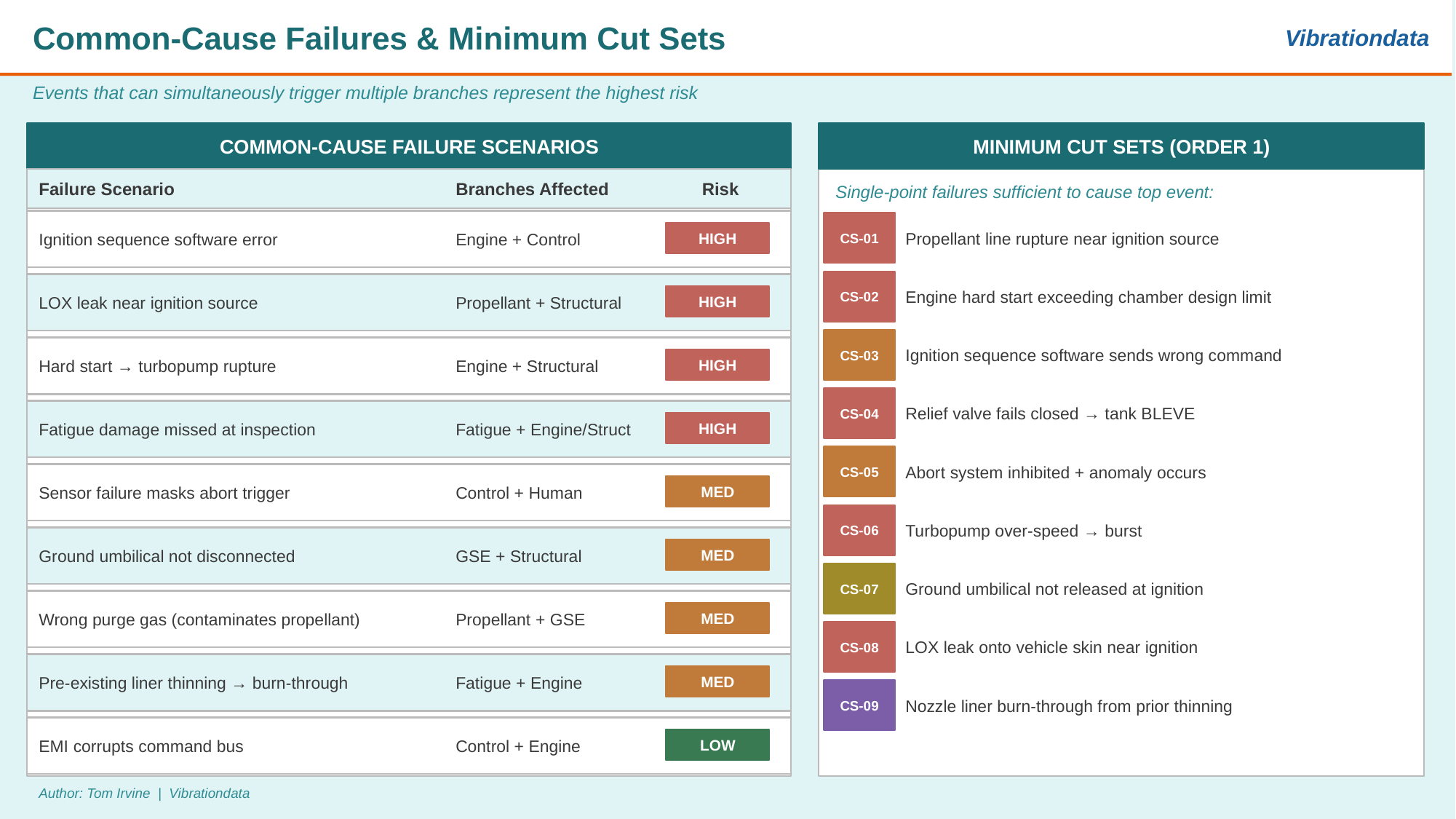

Common-Cause Failures & Minimum Cut Sets
Vibrationdata

Events that can simultaneously trigger multiple branches represent the highest risk

COMMON-CAUSE FAILURE SCENARIOS

MINIMUM CUT SETS (ORDER 1)

Failure Scenario
Branches Affected
Risk
Single-point failures sufficient to cause top event:

Ignition sequence software error
Engine + Control

CS-01
Propellant line rupture near ignition source

HIGH

CS-02
Engine hard start exceeding chamber design limit

LOX leak near ignition source
Propellant + Structural

HIGH

CS-03
Ignition sequence software sends wrong command

Hard start → turbopump rupture
Engine + Structural

HIGH

CS-04
Relief valve fails closed → tank BLEVE

Fatigue damage missed at inspection
Fatigue + Engine/Struct

HIGH

CS-05
Abort system inhibited + anomaly occurs

Sensor failure masks abort trigger
Control + Human

MED

CS-06
Turbopump over-speed → burst

Ground umbilical not disconnected
GSE + Structural

MED

CS-07
Ground umbilical not released at ignition

Wrong purge gas (contaminates propellant)
Propellant + GSE

MED

CS-08
LOX leak onto vehicle skin near ignition

Pre-existing liner thinning → burn-through
Fatigue + Engine

MED

CS-09
Nozzle liner burn-through from prior thinning

EMI corrupts command bus
Control + Engine

LOW
Author: Tom Irvine  |  Vibrationdata